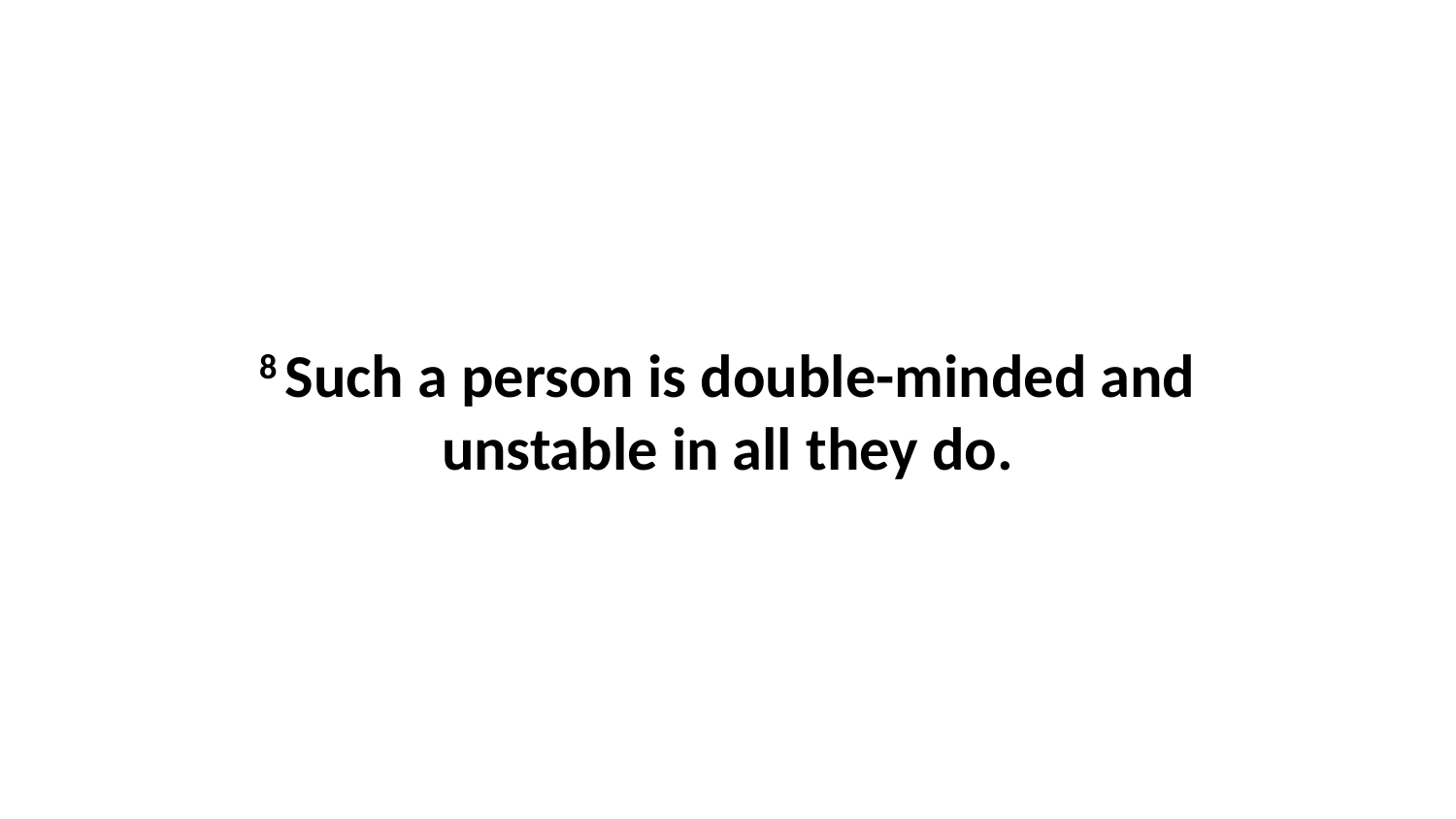

8 Such a person is double-minded and unstable in all they do.